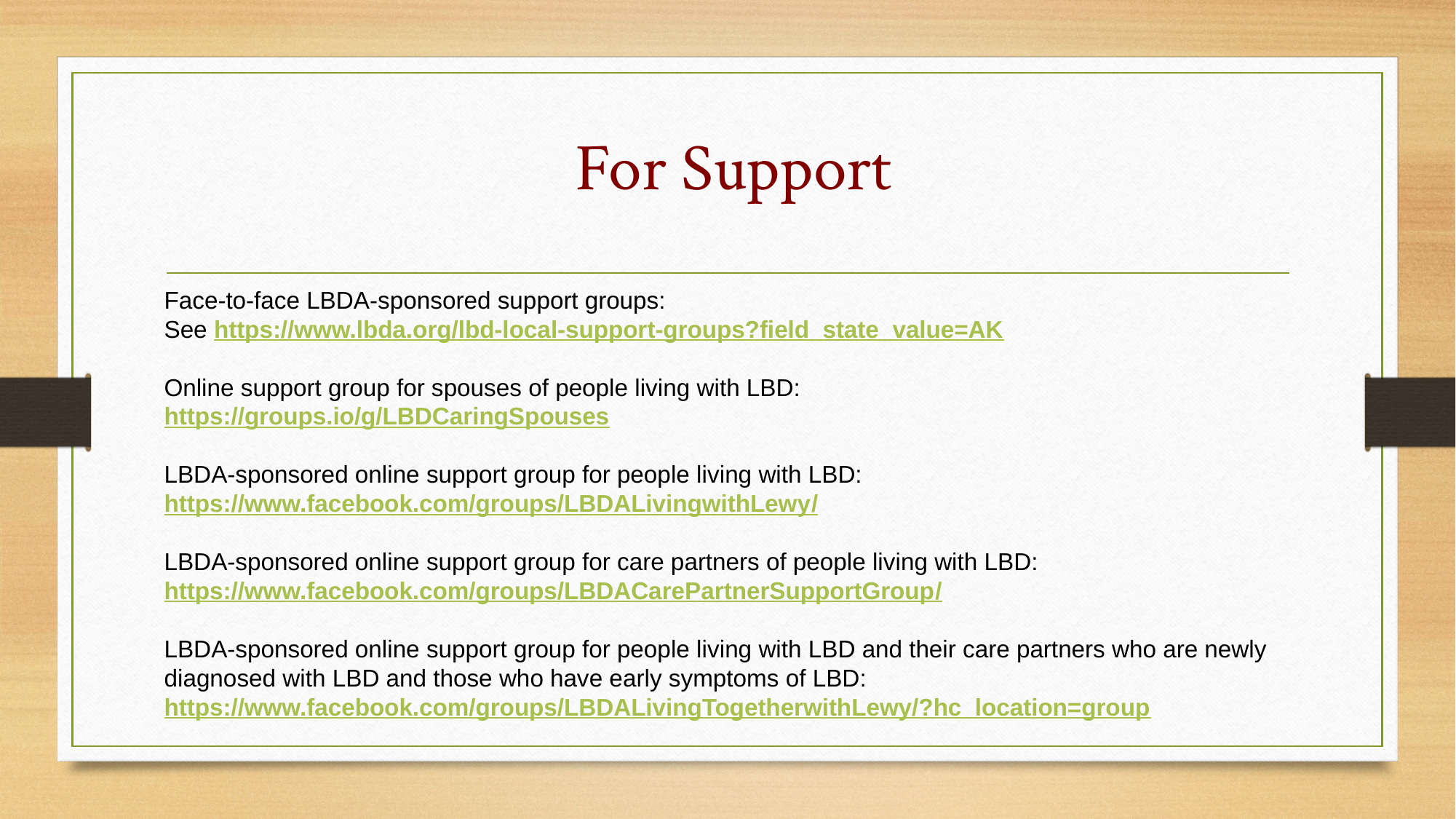

# For Support
Face-to-face LBDA-sponsored support groups:
See https://www.lbda.org/lbd-local-support-groups?field_state_value=AK

Online support group for spouses of people living with LBD:
https://groups.io/g/LBDCaringSpouses

LBDA-sponsored online support group for people living with LBD:
https://www.facebook.com/groups/LBDALivingwithLewy/

LBDA-sponsored online support group for care partners of people living with LBD:
https://www.facebook.com/groups/LBDACarePartnerSupportGroup/

LBDA-sponsored online support group for people living with LBD and their care partners who are newly diagnosed with LBD and those who have early symptoms of LBD:
https://www.facebook.com/groups/LBDALivingTogetherwithLewy/?hc_location=group